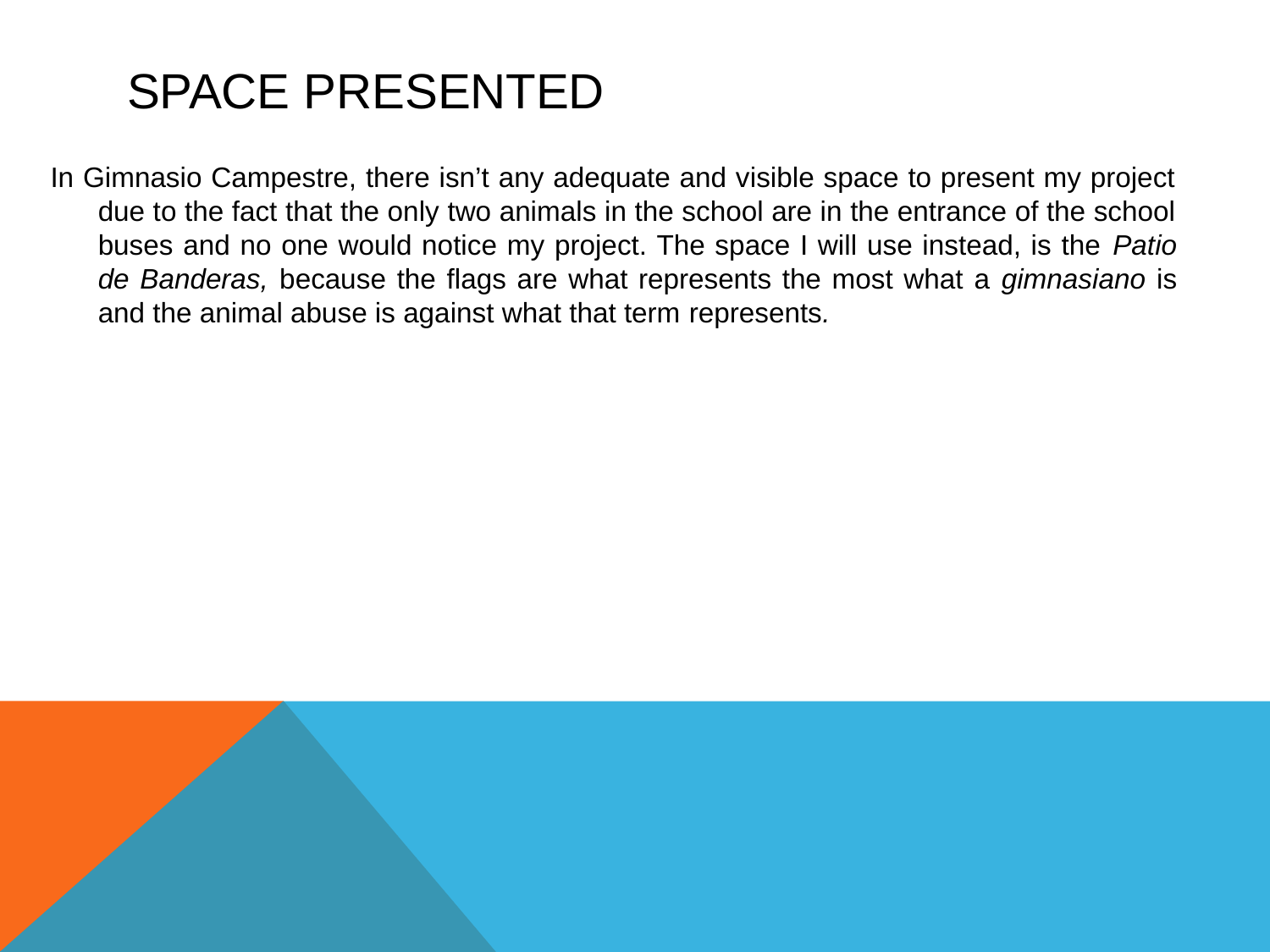

# Space presented
In Gimnasio Campestre, there isn’t any adequate and visible space to present my project due to the fact that the only two animals in the school are in the entrance of the school buses and no one would notice my project. The space I will use instead, is the Patio de Banderas, because the flags are what represents the most what a gimnasiano is and the animal abuse is against what that term represents.